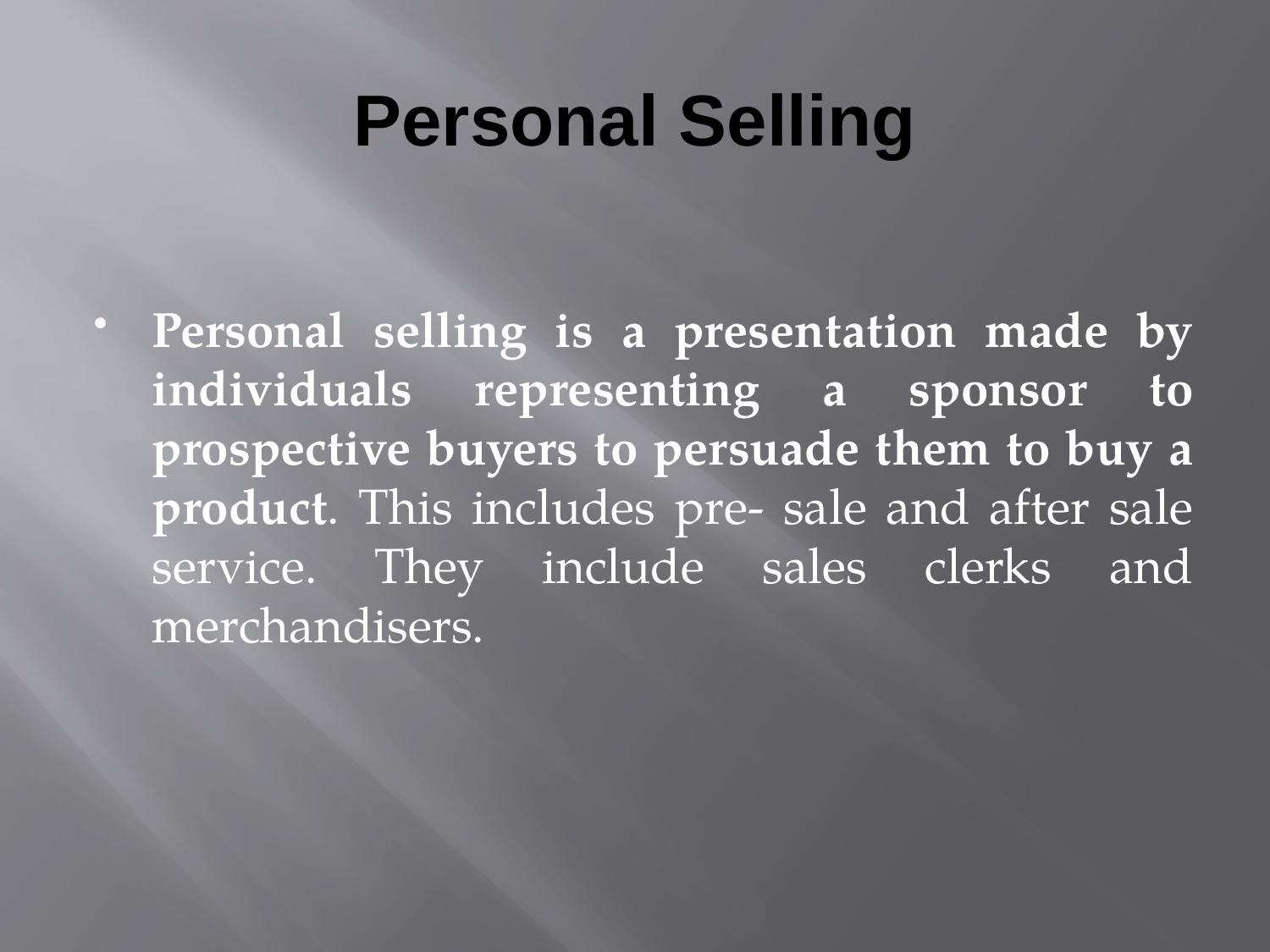

# Personal Selling

Personal selling is a presentation made by individuals representing a sponsor to prospective buyers to persuade them to buy a product. This includes pre- sale and after sale service. They include sales clerks and merchandisers.